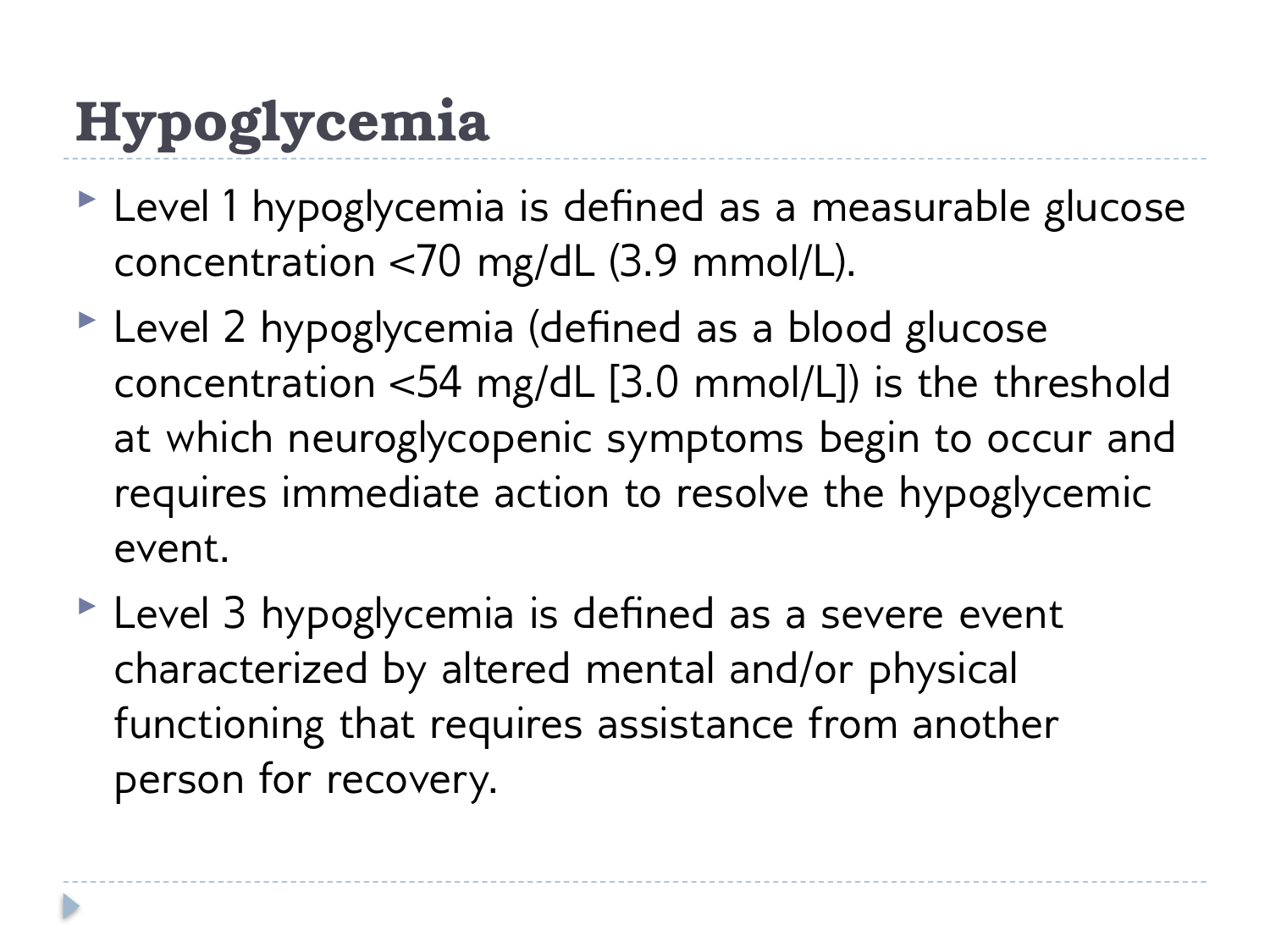

# Hypoglycemia
Level 1 hypoglycemia is defined as a measurable glucose concentration <70 mg/dL (3.9 mmol/L).
Level 2 hypoglycemia (defined as a blood glucose concentration <54 mg/dL [3.0 mmol/L]) is the threshold at which neuroglycopenic symptoms begin to occur and requires immediate action to resolve the hypoglycemic event.
Level 3 hypoglycemia is defined as a severe event characterized by altered mental and/or physical functioning that requires assistance from another person for recovery.